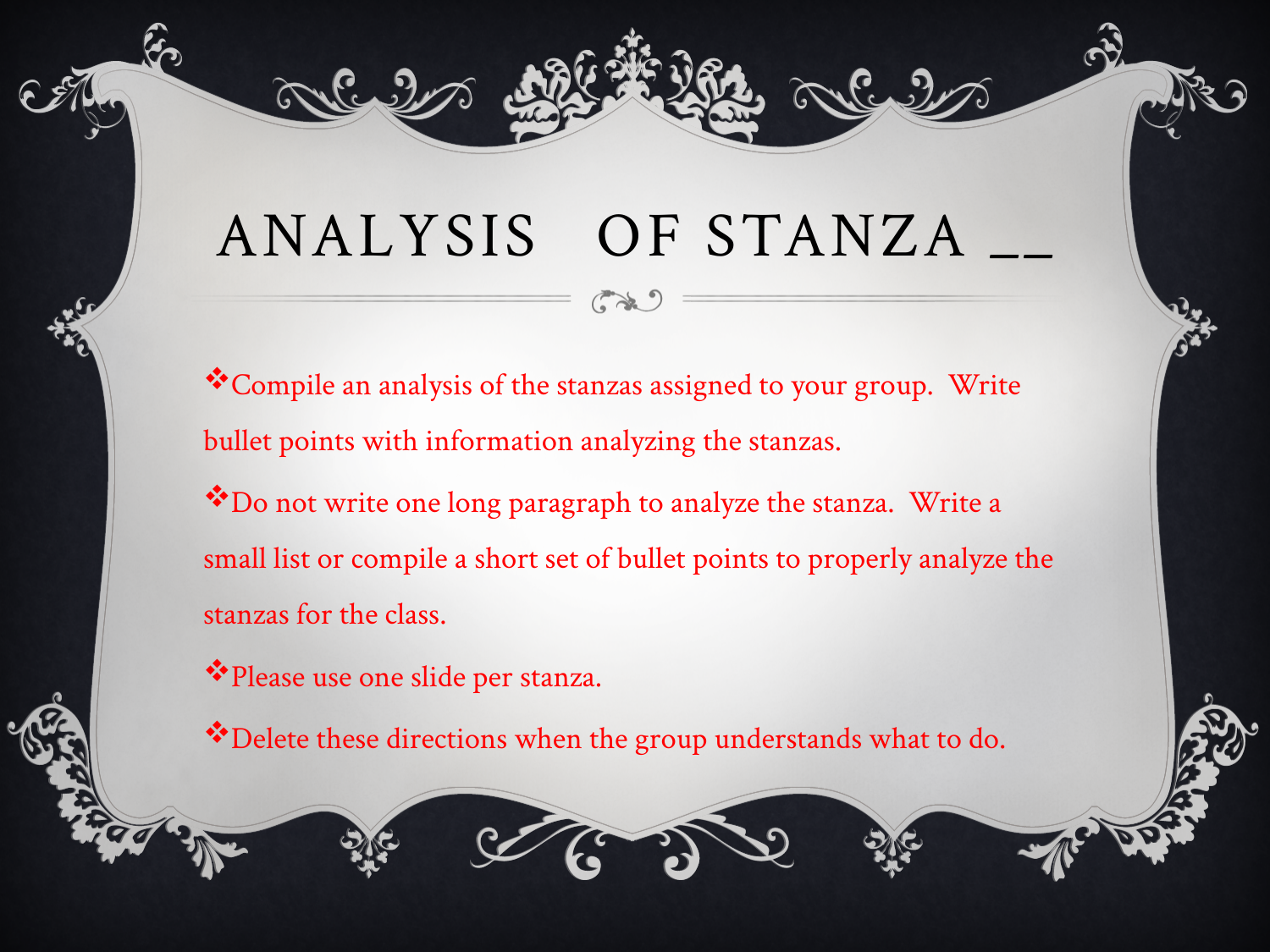

# Analysis	of Stanza __
Compile an analysis of the stanzas assigned to your group.  Write bullet points with information analyzing the stanzas.
Do not write one long paragraph to analyze the stanza.  Write a small list or compile a short set of bullet points to properly analyze the stanzas for the class.
Please use one slide per stanza.
Delete these directions when the group understands what to do.